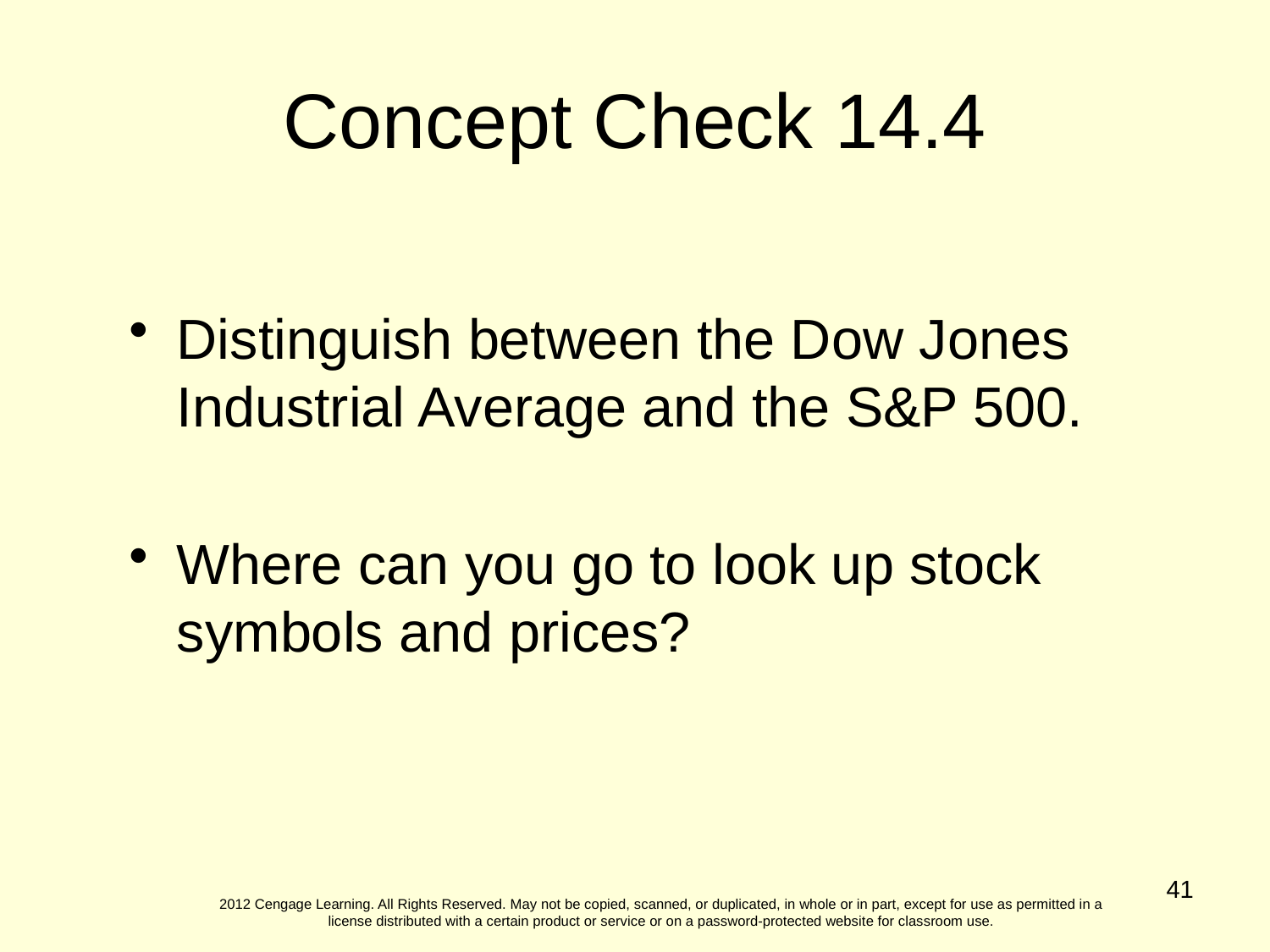

Concept Check 14.4
Distinguish between the Dow Jones Industrial Average and the S&P 500.

Where can you go to look up stock symbols and prices?
41
2012 Cengage Learning. All Rights Reserved. May not be copied, scanned, or duplicated, in whole or in part, except for use as permitted in a license distributed with a certain product or service or on a password-protected website for classroom use.